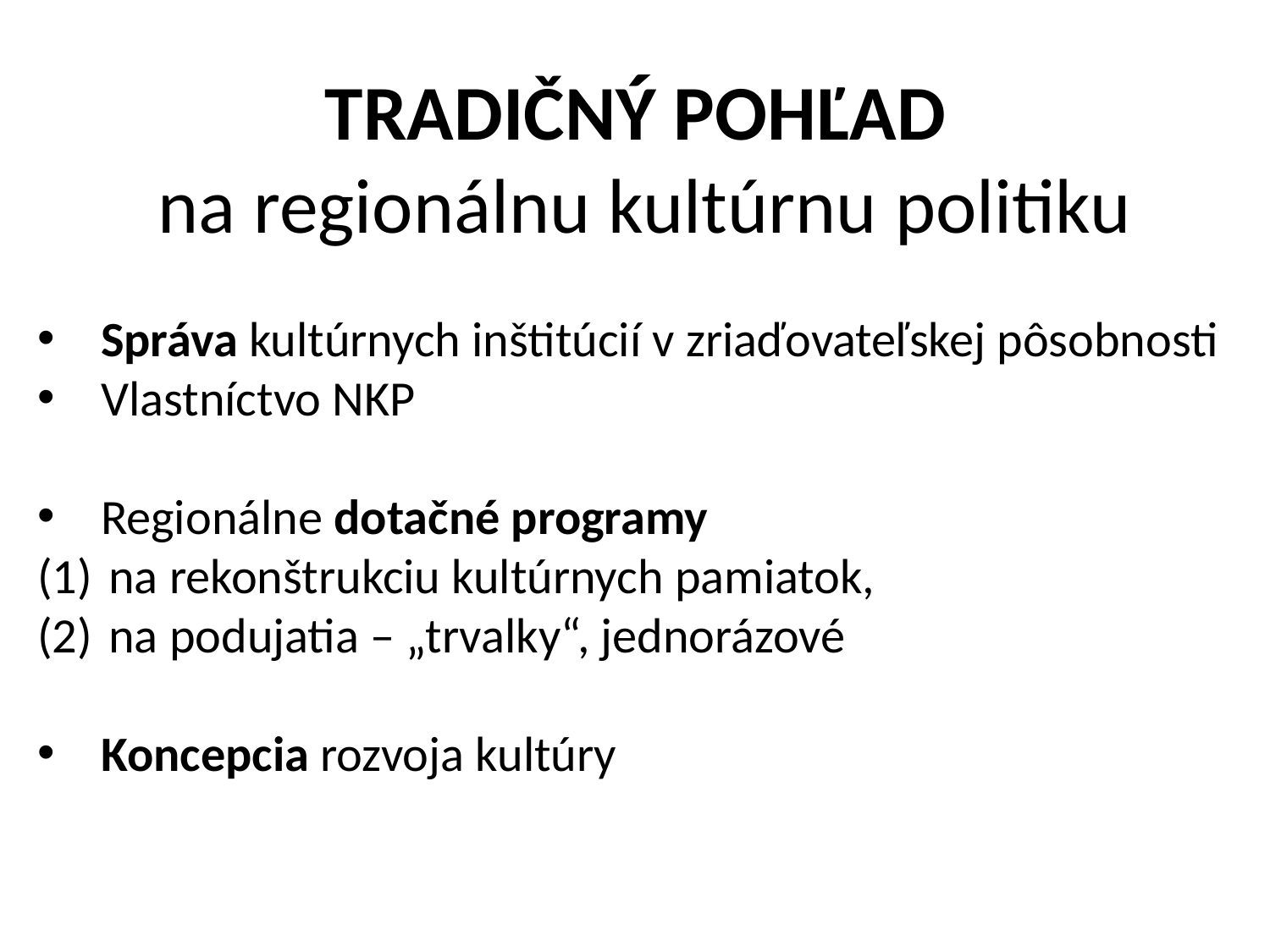

TRADIČNÝ POHĽAD
na regionálnu kultúrnu politiku

Správa kultúrnych inštitúcií v zriaďovateľskej pôsobnosti
Vlastníctvo NKP

Regionálne dotačné programy
na rekonštrukciu kultúrnych pamiatok,
na podujatia – „trvalky“, jednorázové

Koncepcia rozvoja kultúry